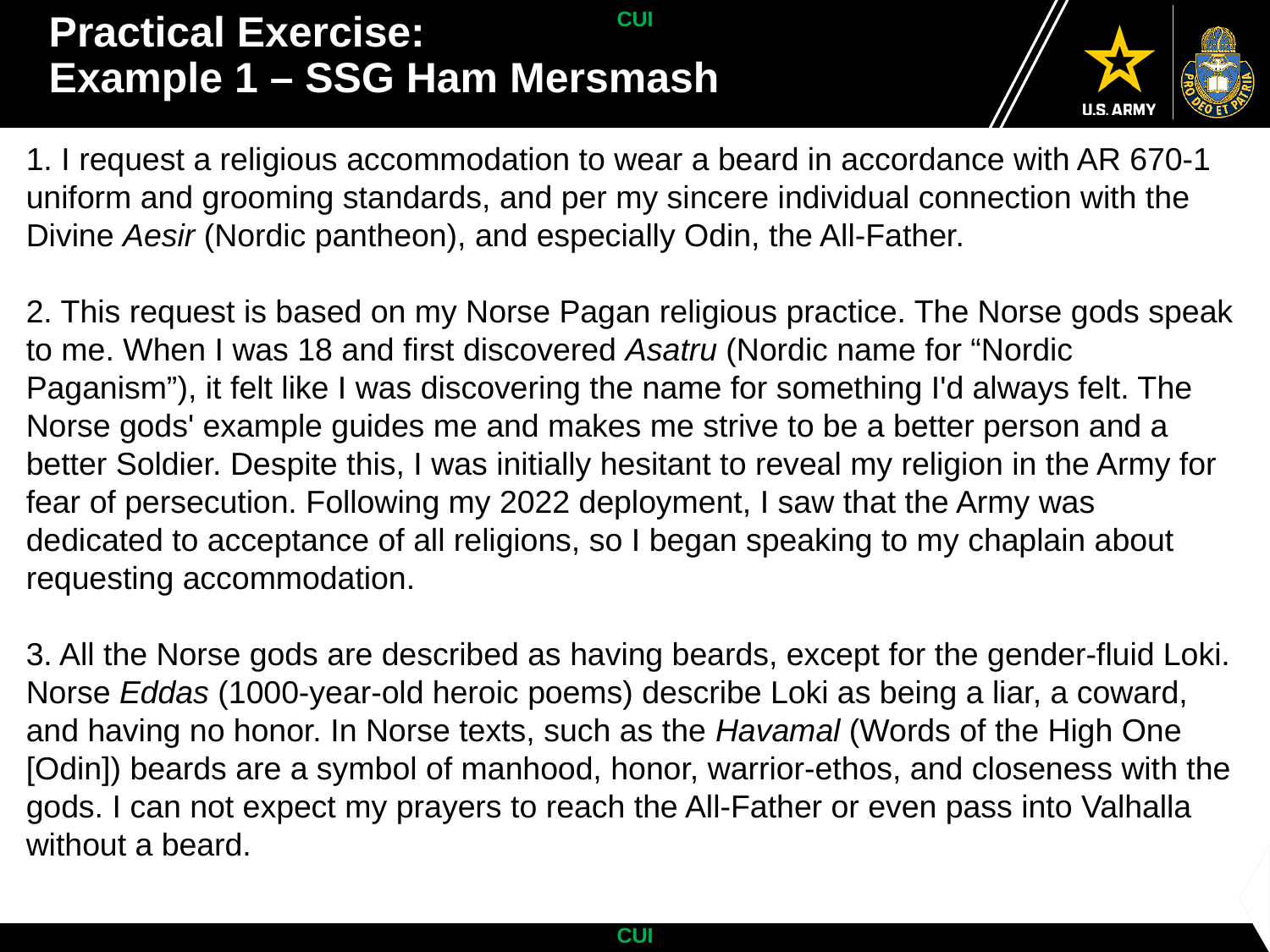

# Practical Exercise: Example 1 – SSG Ham Mersmash
1. I request a religious accommodation to wear a beard in accordance with AR 670-1 uniform and grooming standards, and per my sincere individual connection with the Divine Aesir (Nordic pantheon), and especially Odin, the All-Father.

2. This request is based on my Norse Pagan religious practice. The Norse gods speak to me. When I was 18 and first discovered Asatru (Nordic name for “Nordic Paganism”), it felt like I was discovering the name for something I'd always felt. The Norse gods' example guides me and makes me strive to be a better person and a better Soldier. Despite this, I was initially hesitant to reveal my religion in the Army for fear of persecution. Following my 2022 deployment, I saw that the Army was dedicated to acceptance of all religions, so I began speaking to my chaplain about requesting accommodation.

3. All the Norse gods are described as having beards, except for the gender-fluid Loki. Norse Eddas (1000-year-old heroic poems) describe Loki as being a liar, a coward, and having no honor. In Norse texts, such as the Havamal (Words of the High One [Odin]) beards are a symbol of manhood, honor, warrior-ethos, and closeness with the gods. I can not expect my prayers to reach the All-Father or even pass into Valhalla without a beard.